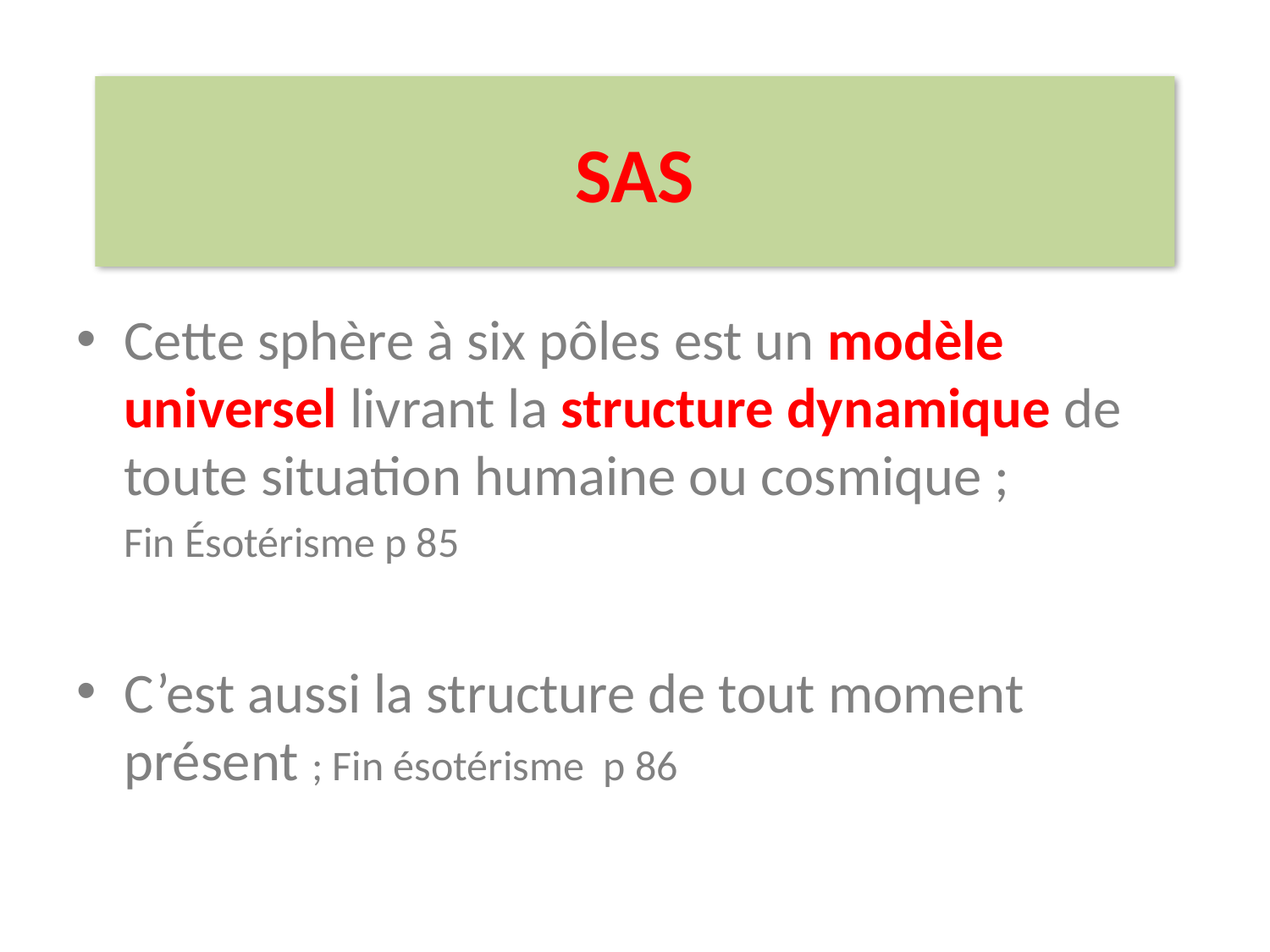

SAS
Cette sphère à six pôles est un modèle universel livrant la structure dynamique de toute situation humaine ou cosmique ;
     Fin Ésotérisme p 85

C’est aussi la structure de tout moment présent ; Fin ésotérisme  p 86